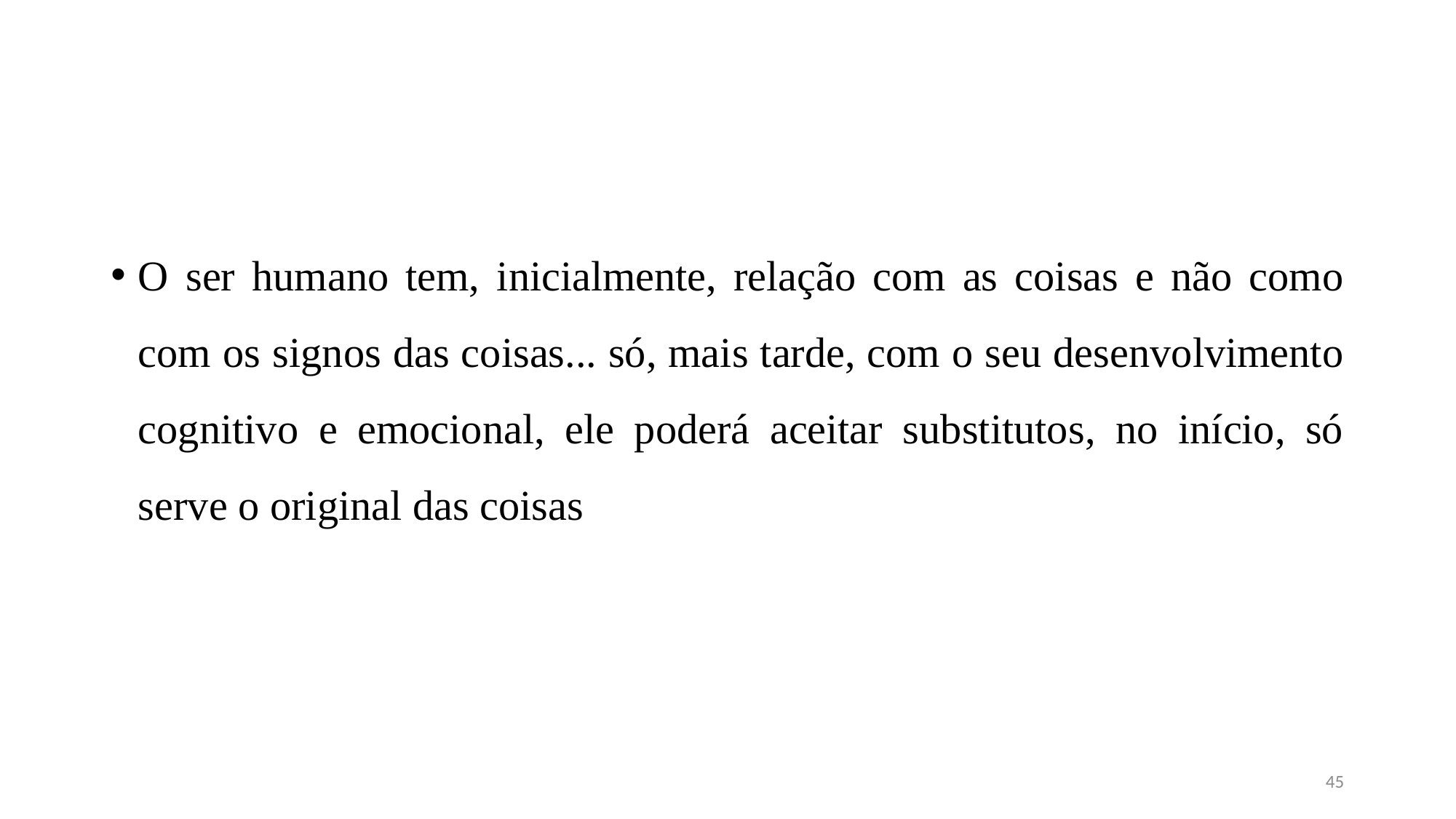

#
O ser humano tem, inicialmente, relação com as coisas e não como com os signos das coisas... só, mais tarde, com o seu desenvolvimento cognitivo e emocional, ele poderá aceitar substitutos, no início, só serve o original das coisas

45